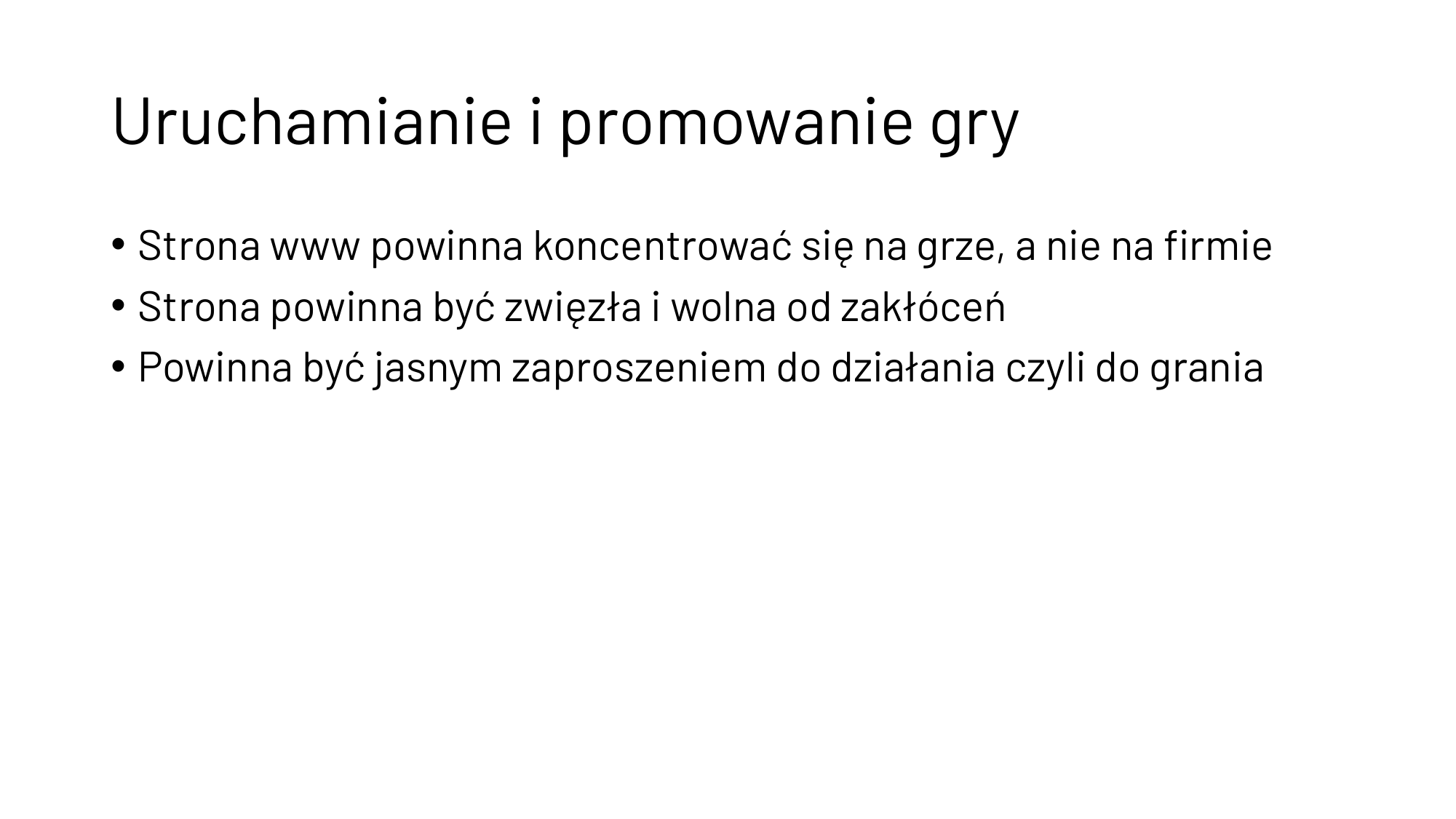

# Uruchamianie i promowanie gry
Strona www powinna koncentrować się na grze, a nie na firmie
Strona powinna być zwięzła i wolna od zakłóceń
Powinna być jasnym zaproszeniem do działania czyli do grania